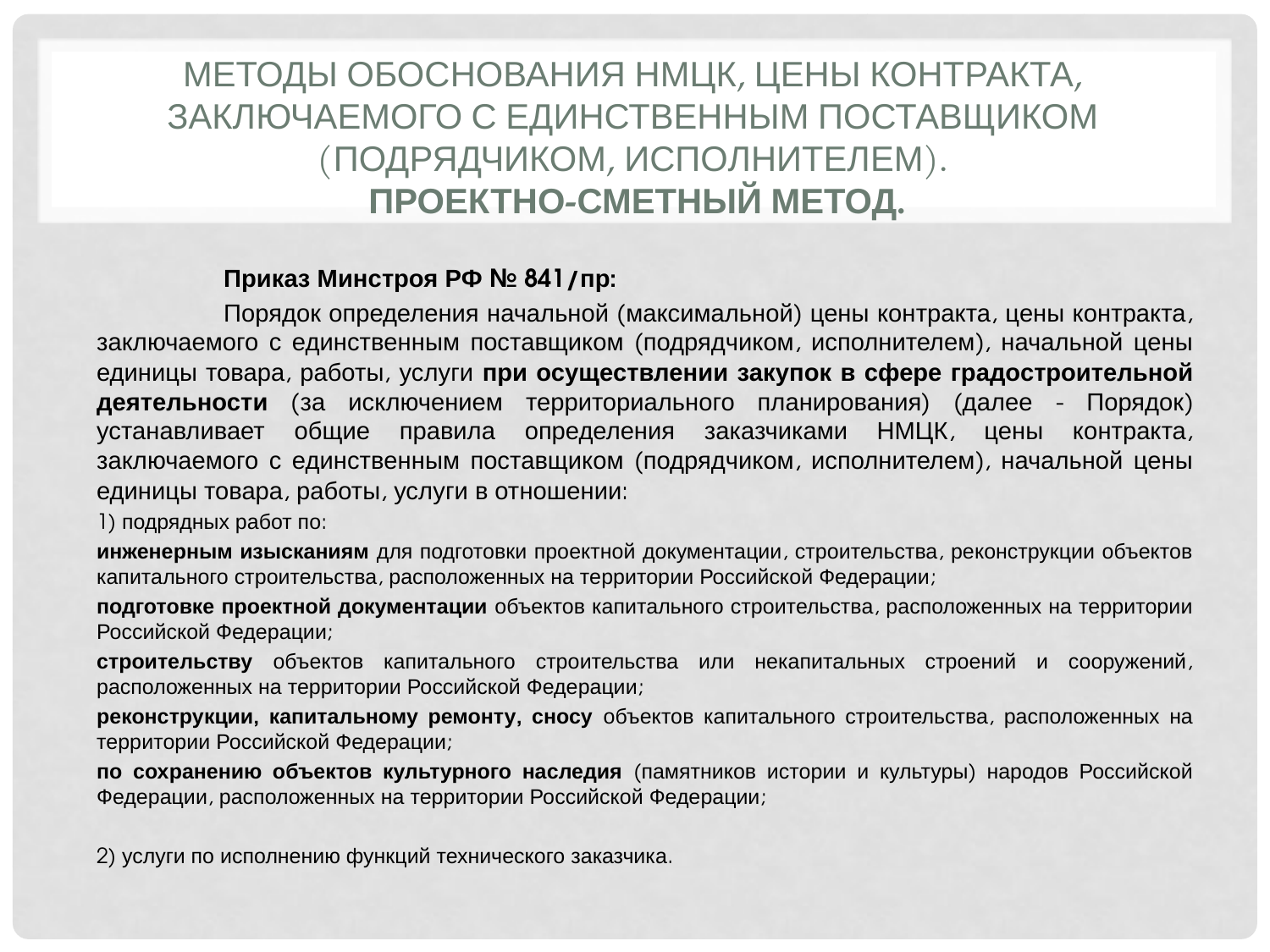

# методы обоснования НМЦК, цены контракта, заключаемого с единственным поставщиком (подрядчиком, исполнителем). Проектно-сметный метод.
	Приказ Минстроя РФ № 841/пр:
	Порядок определения начальной (максимальной) цены контракта, цены контракта, заключаемого с единственным поставщиком (подрядчиком, исполнителем), начальной цены единицы товара, работы, услуги при осуществлении закупок в сфере градостроительной деятельности (за исключением территориального планирования) (далее - Порядок) устанавливает общие правила определения заказчиками НМЦК, цены контракта, заключаемого с единственным поставщиком (подрядчиком, исполнителем), начальной цены единицы товара, работы, услуги в отношении:
1) подрядных работ по:
инженерным изысканиям для подготовки проектной документации, строительства, реконструкции объектов капитального строительства, расположенных на территории Российской Федерации;
подготовке проектной документации объектов капитального строительства, расположенных на территории Российской Федерации;
строительству объектов капитального строительства или некапитальных строений и сооружений, расположенных на территории Российской Федерации;
реконструкции, капитальному ремонту, сносу объектов капитального строительства, расположенных на территории Российской Федерации;
по сохранению объектов культурного наследия (памятников истории и культуры) народов Российской Федерации, расположенных на территории Российской Федерации;

2) услуги по исполнению функций технического заказчика.